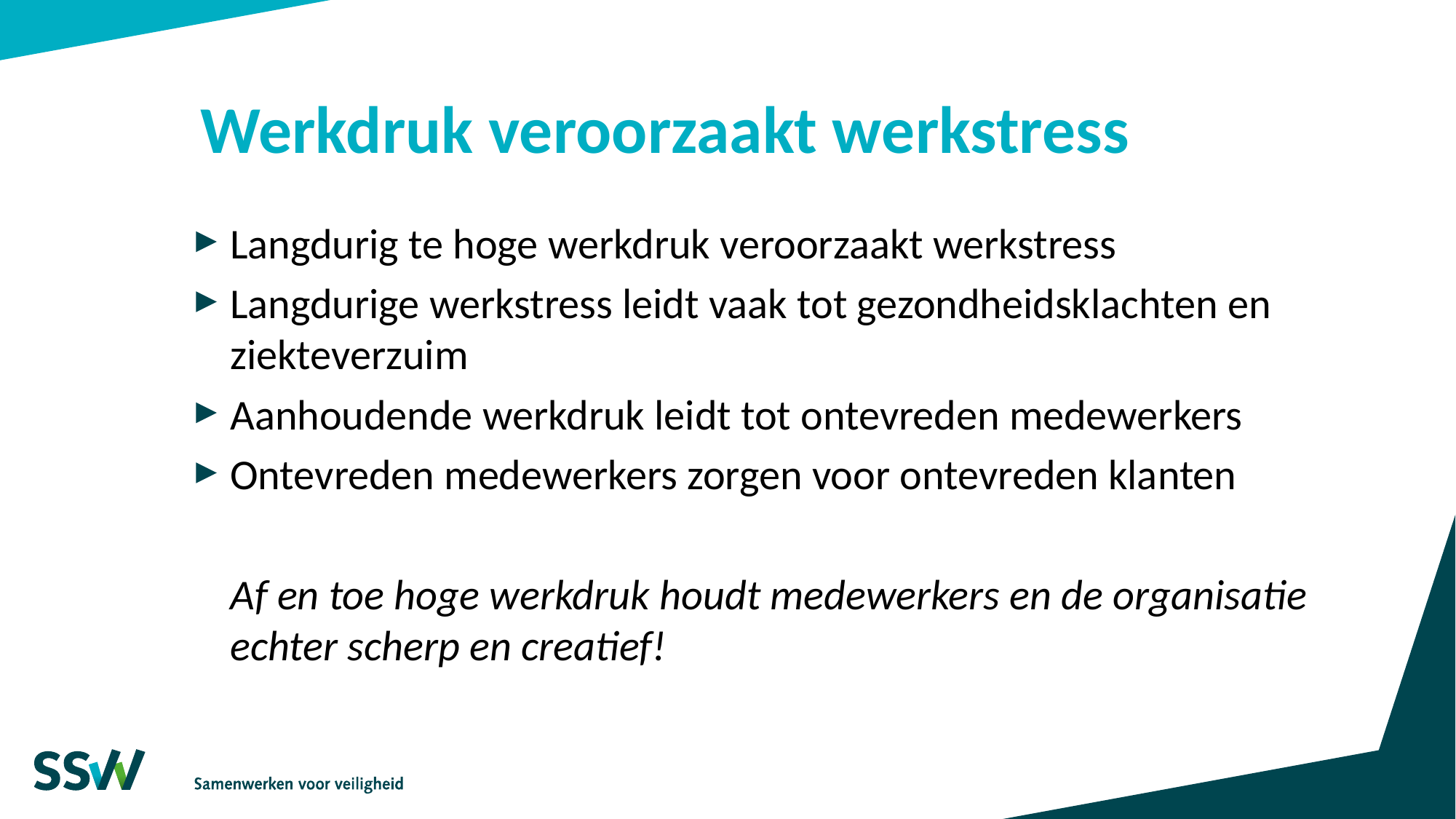

# Werkdruk veroorzaakt werkstress
Langdurig te hoge werkdruk veroorzaakt werkstress
Langdurige werkstress leidt vaak tot gezondheidsklachten en ziekteverzuim
Aanhoudende werkdruk leidt tot ontevreden medewerkers
Ontevreden medewerkers zorgen voor ontevreden klanten

Af en toe hoge werkdruk houdt medewerkers en de organisatie echter scherp en creatief!
6